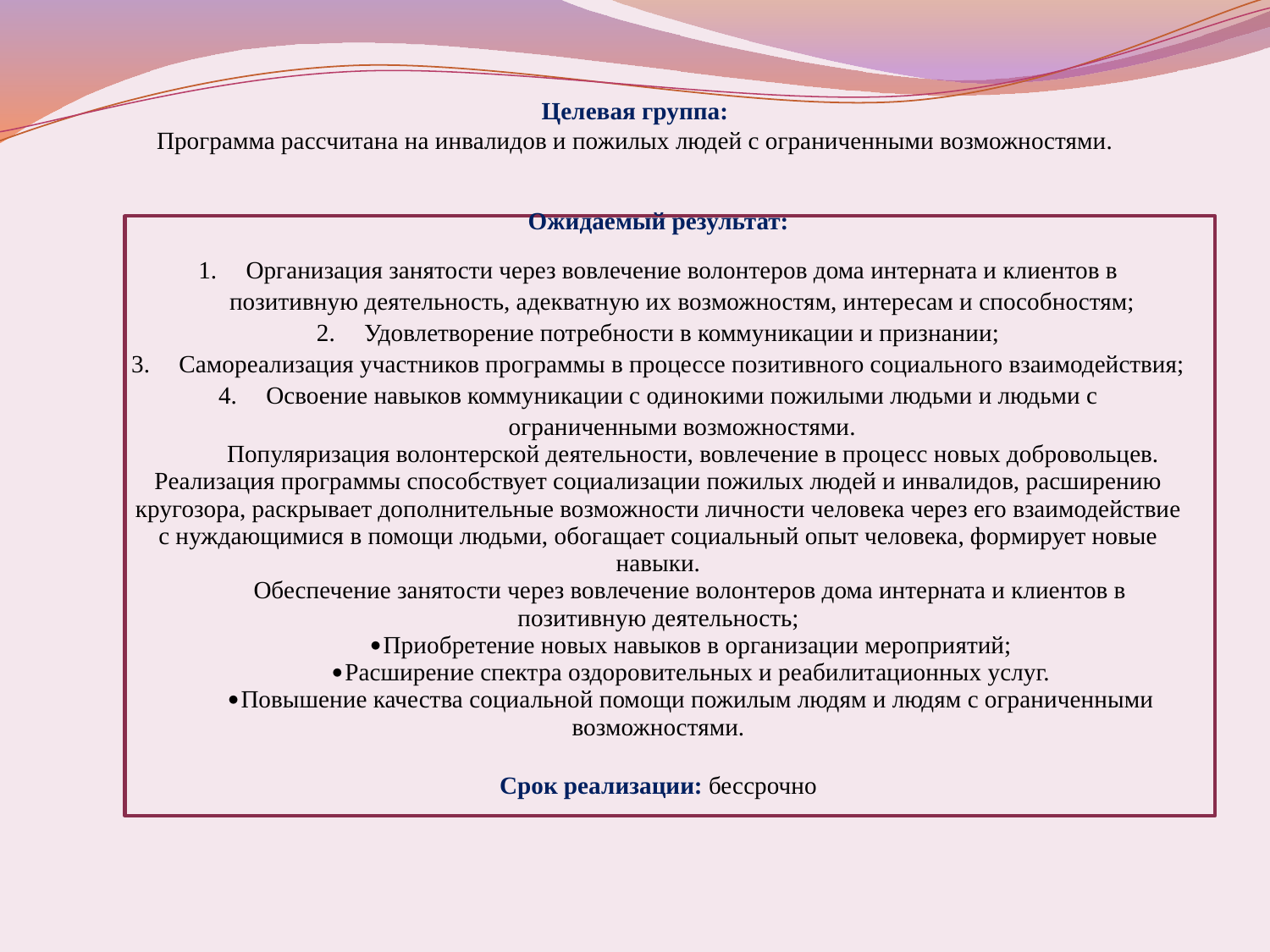

Целевая группа:
Программа рассчитана на инвалидов и пожилых людей с ограниченными возможностями.
| Ожидаемый результат: Организация занятости через вовлечение волонтеров дома интерната и клиентов в позитивную деятельность, адекватную их возможностям, интересам и способностям; Удовлетворение потребности в коммуникации и признании; Самореализация участников программы в процессе позитивного социального взаимодействия; Освоение навыков коммуникации с одинокими пожилыми людьми и людьми с ограниченными возможностями. Популяризация волонтерской деятельности, вовлечение в процесс новых добровольцев. Реализация программы способствует социализации пожилых людей и инвалидов, расширению кругозора, раскрывает дополнительные возможности личности человека через его взаимодействие с нуждающимися в помощи людьми, обогащает социальный опыт человека, формирует новые навыки. Обеспечение занятости через вовлечение волонтеров дома интерната и клиентов в позитивную деятельность; Приобретение новых навыков в организации мероприятий; Расширение спектра оздоровительных и реабилитационных услуг. Повышение качества социальной помощи пожилым людям и людям с ограниченными возможностями. Срок реализации: бессрочно |  |
| --- | --- |